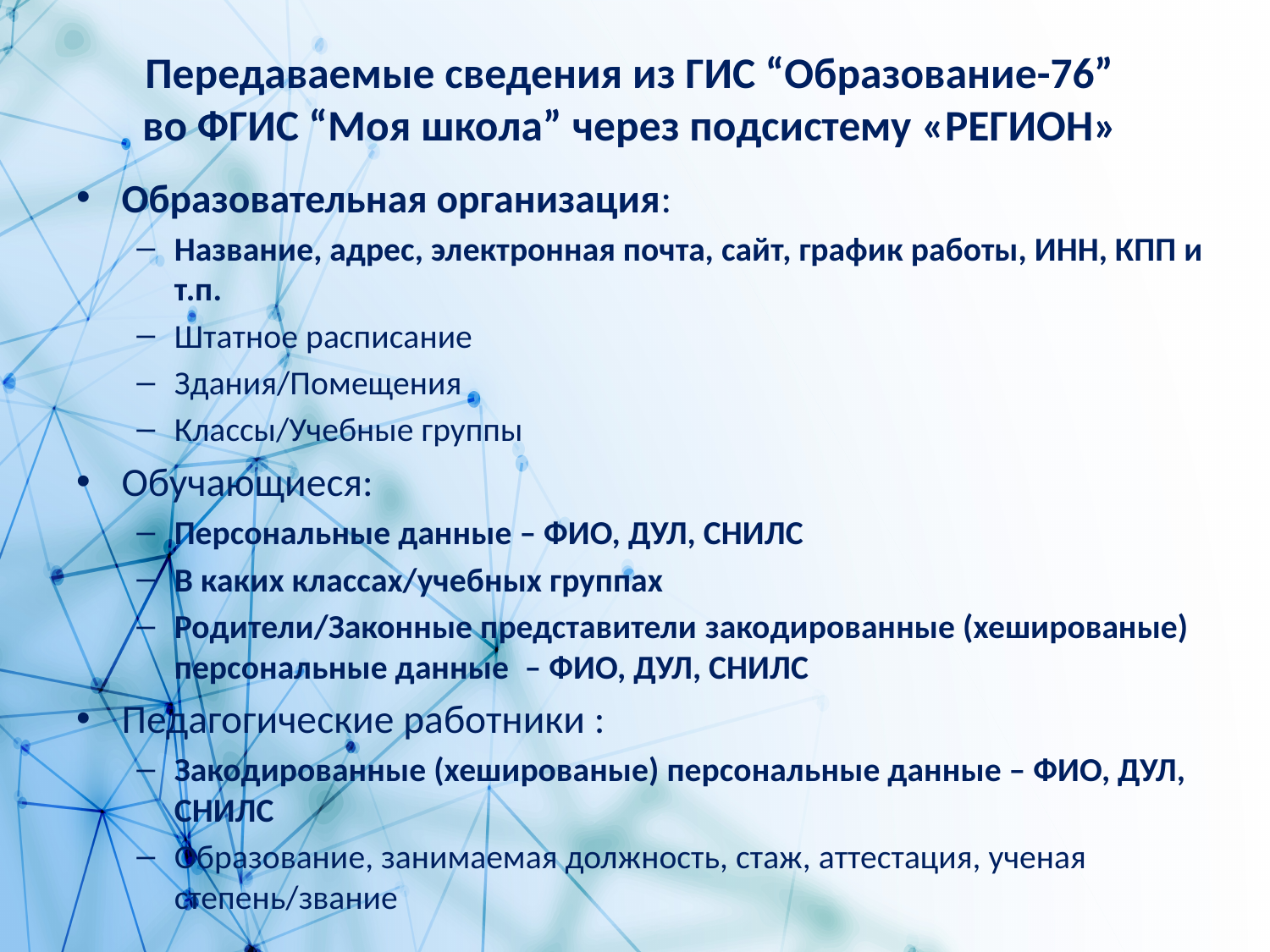

# Передаваемые сведения из ГИС “Образование-76” во ФГИС “Моя школа” через подсистему «РЕГИОН»
Образовательная организация:
Название, адрес, электронная почта, сайт, график работы, ИНН, КПП и т.п.
Штатное расписание
Здания/Помещения
Классы/Учебные группы
Обучающиеся:
Персональные данные – ФИО, ДУЛ, СНИЛС
В каких классах/учебных группах
Родители/Законные представители закодированные (хешированые) персональные данные  – ФИО, ДУЛ, СНИЛС
Педагогические работники :
Закодированные (хешированые) персональные данные – ФИО, ДУЛ, СНИЛС
Образование, занимаемая должность, стаж, аттестация, ученая степень/звание